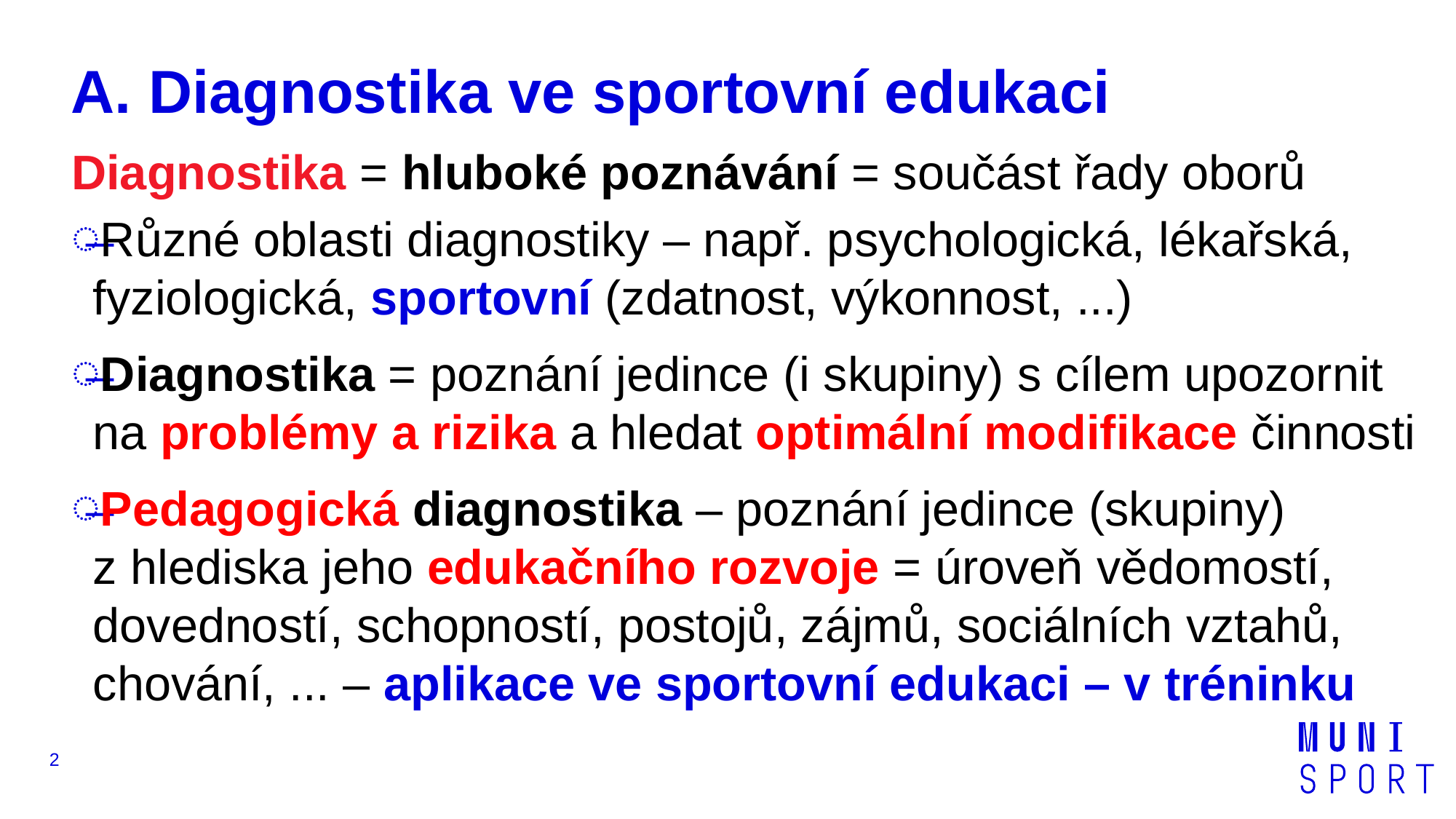

# A. Diagnostika ve sportovní edukaci
Diagnostika = hluboké poznávání = součást řady oborů
Různé oblasti diagnostiky – např. psychologická, lékařská, fyziologická, sportovní (zdatnost, výkonnost, ...)
Diagnostika = poznání jedince (i skupiny) s cílem upozornit na problémy a rizika a hledat optimální modifikace činnosti
Pedagogická diagnostika – poznání jedince (skupiny)
z hlediska jeho edukačního rozvoje = úroveň vědomostí, dovedností, schopností, postojů, zájmů, sociálních vztahů, chování, ... – aplikace ve sportovní edukaci – v tréninku
2